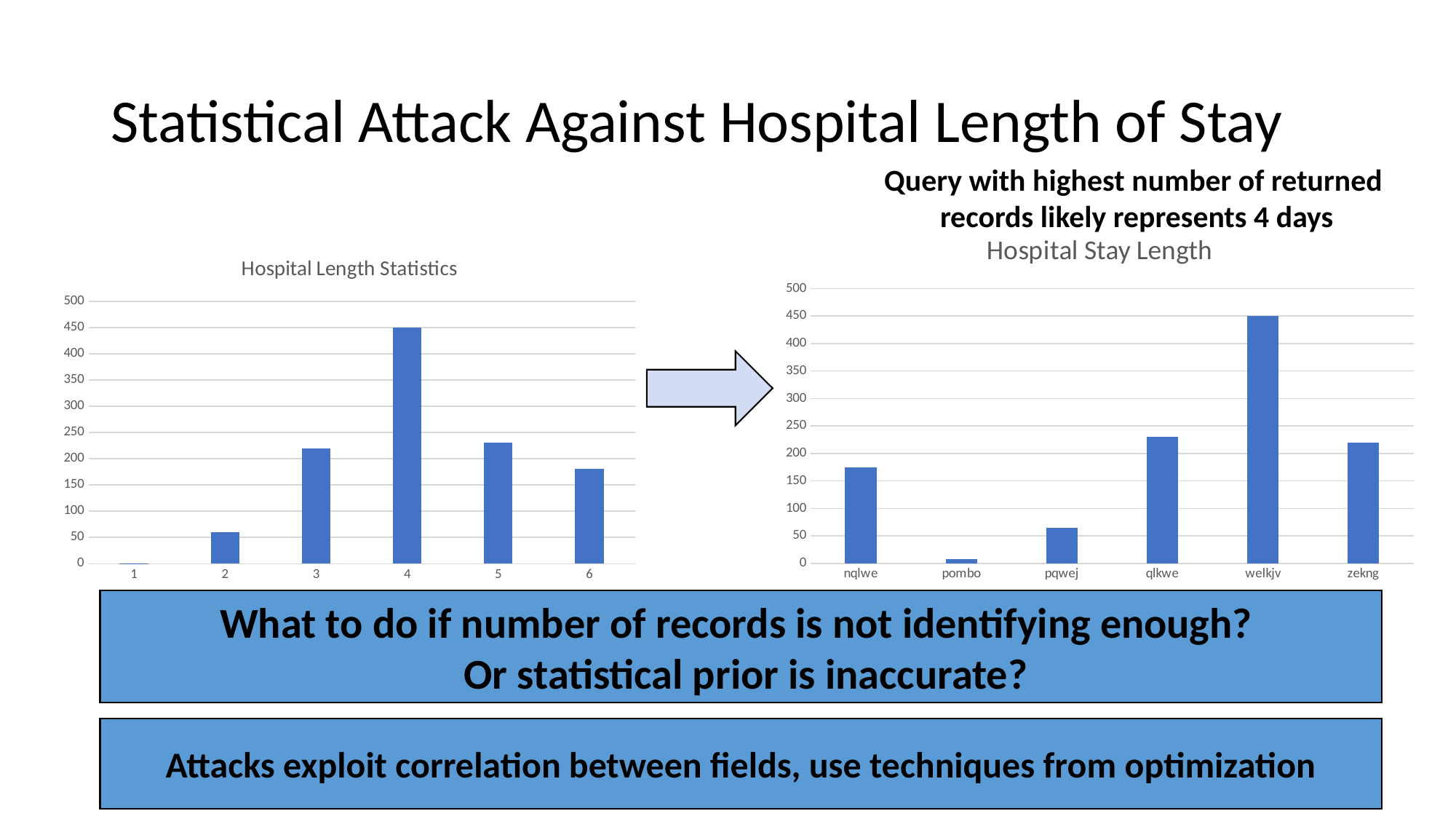

# Statistical Attack Against Hospital Length of Stay
Query with highest number of returned
records likely represents 4 days

### Chart: Hospital Stay Length

| Category |  |
|---|---|
| nqlwe | 174.0 |
| pombo | 8.0 |
| pqwej | 65.0 |
| qlkwe | 230.0 |
| welkjv | 451.0 |
| zekng | 220.0 |

### Chart: Hospital Length Statistics

| Category |  |
|---|---|
| 1.0 | 1.0 |
| 2.0 | 60.0 |
| 3.0 | 220.0 |
| 4.0 | 450.0 |
| 5.0 | 230.0 |
| 6.0 | 180.0 |
What to do if number of records is not identifying enough?
 Or statistical prior is inaccurate?
Attacks exploit correlation between fields, use techniques from optimization
19